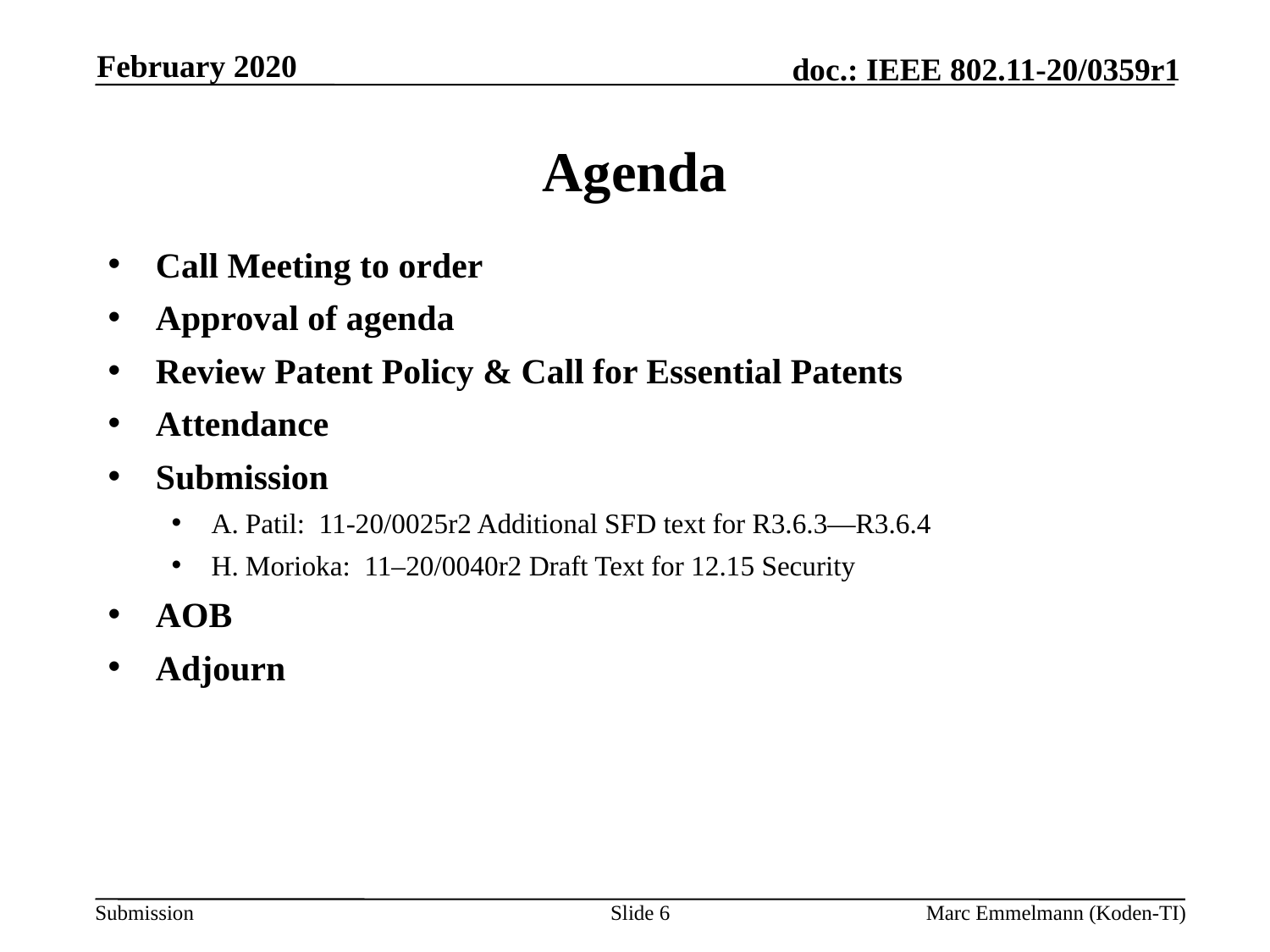

February 2020
# Agenda
Call Meeting to order
Approval of agenda
Review Patent Policy & Call for Essential Patents
Attendance
Submission
A. Patil:  11-20/0025r2 Additional SFD text for R3.6.3—R3.6.4
H. Morioka:  11–20/0040r2 Draft Text for 12.15 Security
AOB
Adjourn
Slide 6
Marc Emmelmann (Koden-TI)